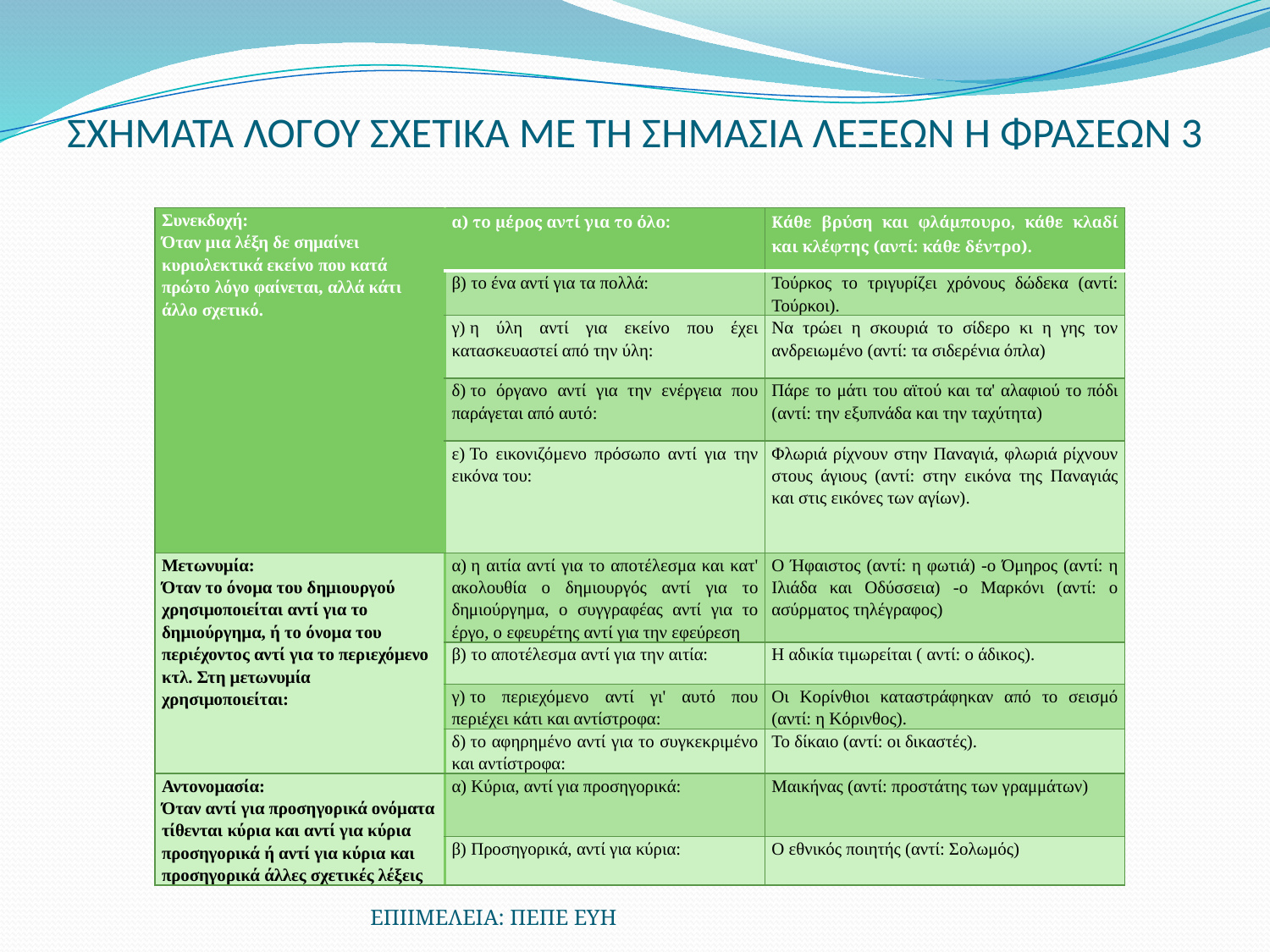

# ΣΧΗΜΑΤΑ ΛΟΓΟΥ ΣΧΕΤΙΚΑ ΜΕ ΤΗ ΣΗΜΑΣΙΑ ΛΕΞΕΩΝ Η ΦΡΑΣΕΩΝ 3
| Συνεκδοχή: Όταν μια λέξη δε σημαίνει κυριολεκτικά εκείνο που κατά πρώτο λόγο φαίνεται, αλλά κάτι άλλο σχετικό. | α) το μέρος αντί για το όλο: | Κάθε βρύση και φλάμπουρο, κάθε κλαδί και κλέφτης (αντί: κάθε δέντρο). |
| --- | --- | --- |
|  | β) το ένα αντί για τα πολλά: | Τούρκος το τριγυρίζει χρόνους δώδεκα (αντί: Τούρκοι). |
|  | γ) η ύλη αντί για εκείνο που έχει κατασκευαστεί από την ύλη: | Να τρώει η σκουριά το σίδερο κι η γης τον ανδρειωμένο (αντί: τα σιδερένια όπλα) |
|  | δ) το όργανο αντί για την ενέργεια που παράγεται από αυτό: | Πάρε το μάτι του αϊτού και τα' αλαφιού το πόδι (αντί: την εξυπνάδα και την ταχύτητα) |
|  | ε) Το εικονιζόμενο πρόσωπο αντί για την εικόνα του: | Φλωριά ρίχνουν στην Παναγιά, φλωριά ρίχνουν στους άγιους (αντί: στην εικόνα της Παναγιάς και στις εικόνες των αγίων). |
| Μετωνυμία: Όταν το όνομα του δημιουργού χρησιμοποιείται αντί για το δημιούργημα, ή το όνομα του περιέχοντος αντί για το περιεχόμενο κτλ. Στη μετωνυμία χρησιμοποιείται: | α) η αιτία αντί για το αποτέλεσμα και κατ' ακολουθία ο δημιουργός αντί για το δημιούργημα, ο συγγραφέας αντί για το έργο, ο εφευρέτης αντί για την εφεύρεση | Ο Ήφαιστος (αντί: η φωτιά) -ο Όμηρος (αντί: η Ιλιάδα και Οδύσσεια) -ο Μαρκόνι (αντί: ο ασύρματος τηλέγραφος) |
|  | β) το αποτέλεσμα αντί για την αιτία: | Η αδικία τιμωρείται ( αντί: ο άδικος). |
|  | γ) το περιεχόμενο αντί γι' αυτό που περιέχει κάτι και αντίστροφα: | Οι Κορίνθιοι καταστράφηκαν από το σεισμό (αντί: η Κόρινθος). |
|  | δ) το αφηρημένο αντί για το συγκεκριμένο και αντίστροφα: | Το δίκαιο (αντί: οι δικαστές). |
| Αντονομασία: Όταν αντί για προσηγορικά ονόματα τίθενται κύρια και αντί για κύρια προσηγορικά ή αντί για κύρια και προσηγορικά άλλες σχετικές λέξεις | α) Κύρια, αντί για προσηγορικά: | Μαικήνας (αντί: προστάτης των γραμμάτων) |
|  | β) Προσηγορικά, αντί για κύρια: | Ο εθνικός ποιητής (αντί: Σολωμός) |
ΕΠΙΙΜΕΛΕΙΑ: ΠΕΠΕ ΕΥΗ